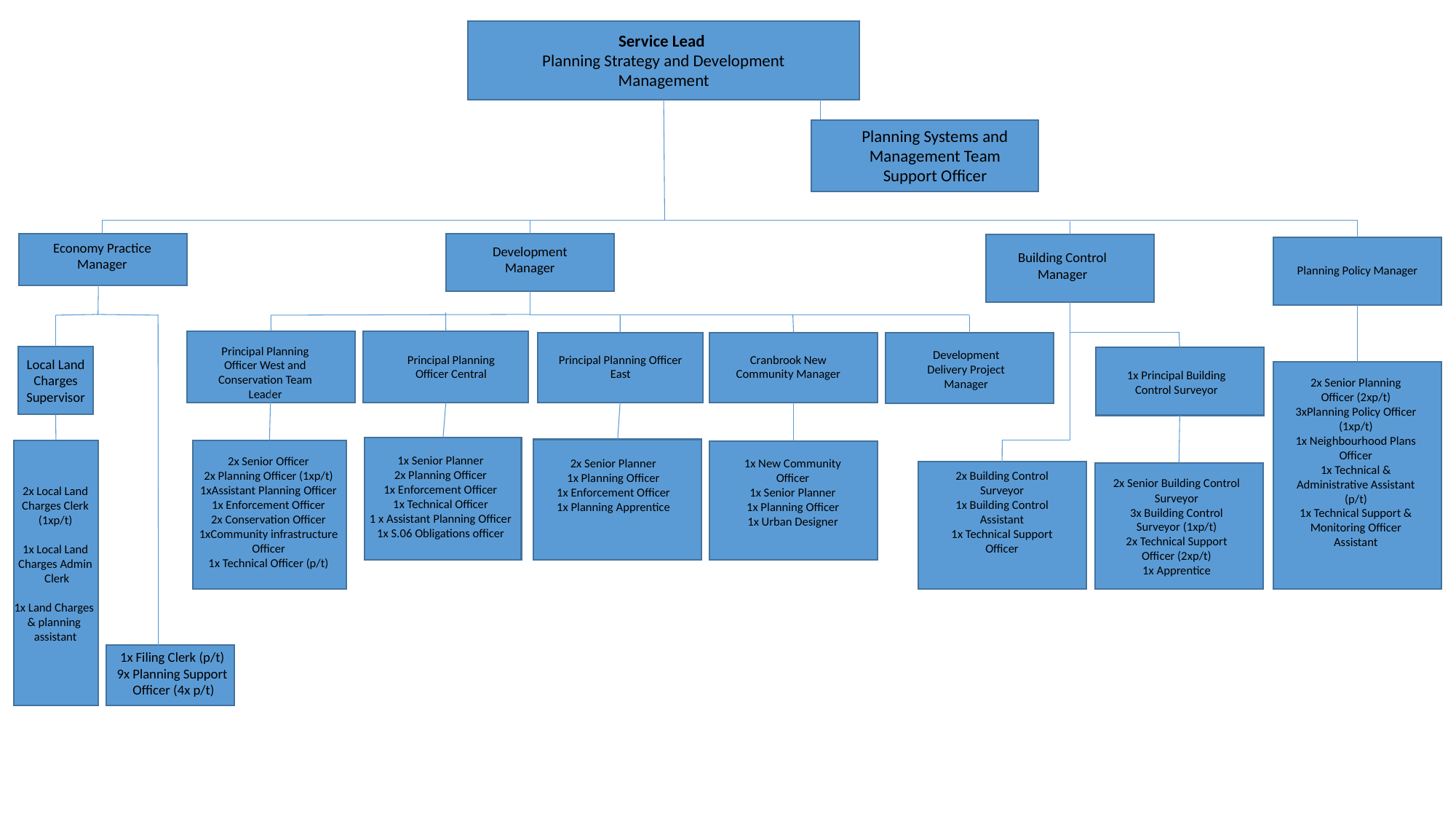

Service Lead
Planning Strategy and Development Management
Planning Systems and Management Team Support Officer

Economy Practice Manager

Development Manager

Building Control Manager
Planning Policy Manager

Principal Planning Officer West and Conservation Team Leader
Development Delivery Project Manager

Principal Planning Officer Central
Principal Planning Officer East
Cranbrook New Community Manager

Local Land Charges Supervisor
1x Principal Building Control Surveyor

2x Senior Planning Officer (2xp/t)
3xPlanning Policy Officer (1xp/t)
1x Neighbourhood Plans Officer
1x Technical & Administrative Assistant (p/t)
1x Technical Support & Monitoring Officer Assistant

1x Senior Planner
2x Planning Officer
1x Enforcement Officer
1x Technical Officer
1 x Assistant Planning Officer
1x S.06 Obligations officer
2x Senior Officer
2x Planning Officer (1xp/t)
1xAssistant Planning Officer
1x Enforcement Officer
2x Conservation Officer
1xCommunity infrastructure Officer
1x Technical Officer (p/t)
2x Senior Planner
1x Planning Officer
1x Enforcement Officer
1x Planning Apprentice
1x New Community Officer
1x Senior Planner
1x Planning Officer
1x Urban Designer

2x Building Control Surveyor
1x Building Control Assistant
1x Technical Support Officer

2x Senior Building Control Surveyor
3x Building Control Surveyor (1xp/t)
2x Technical Support Officer (2xp/t)
1x Apprentice
2x Local Land Charges Clerk (1xp/t)

1x Local Land Charges Admin
 Clerk

1x Land Charges
& planning
assistant
1x Filing Clerk (p/t)
9x Planning Support
 Officer (4x p/t)